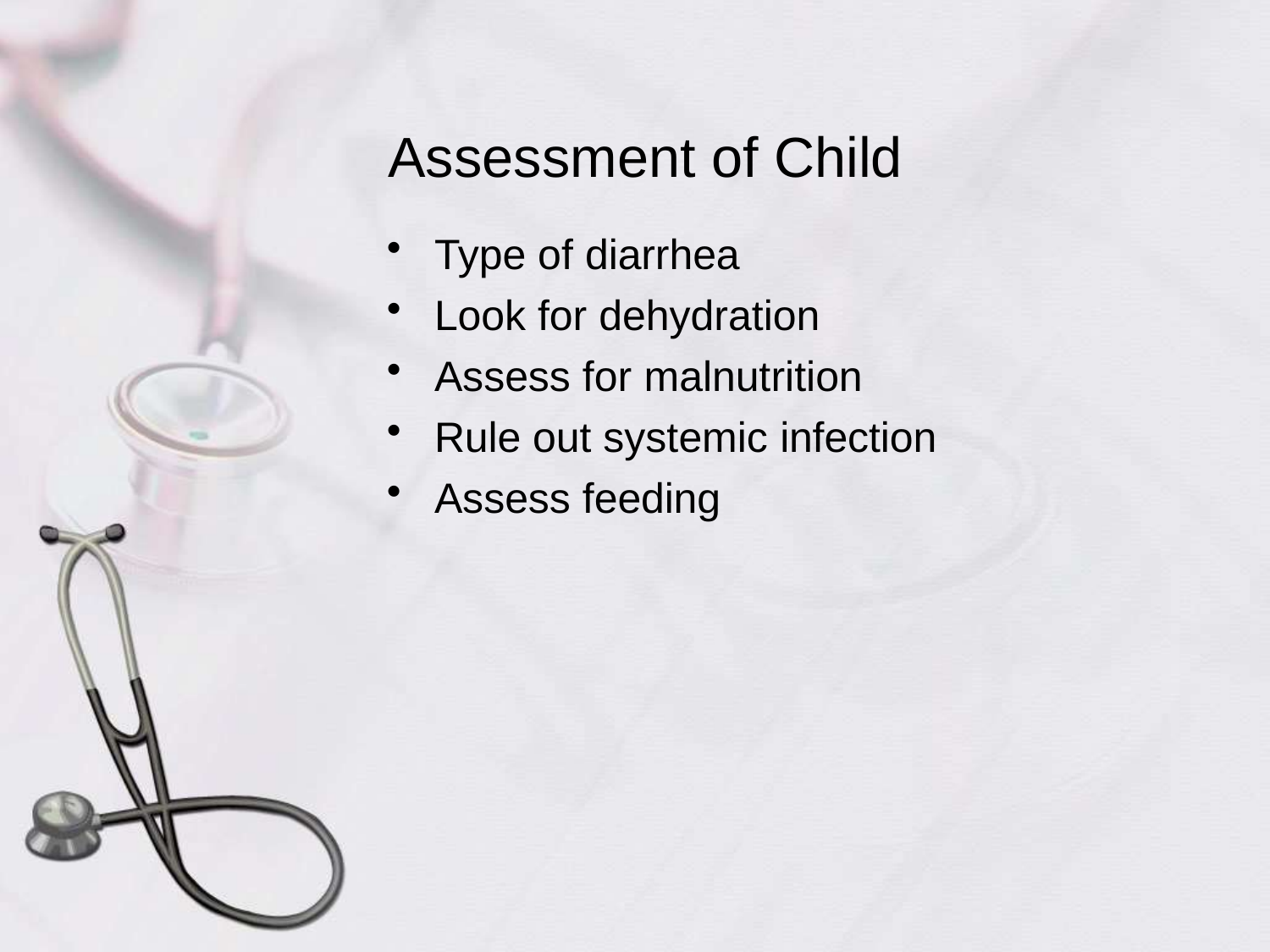

# Assessment of Child
Type of diarrhea
Look for dehydration
Assess for malnutrition
Rule out systemic infection
Assess feeding